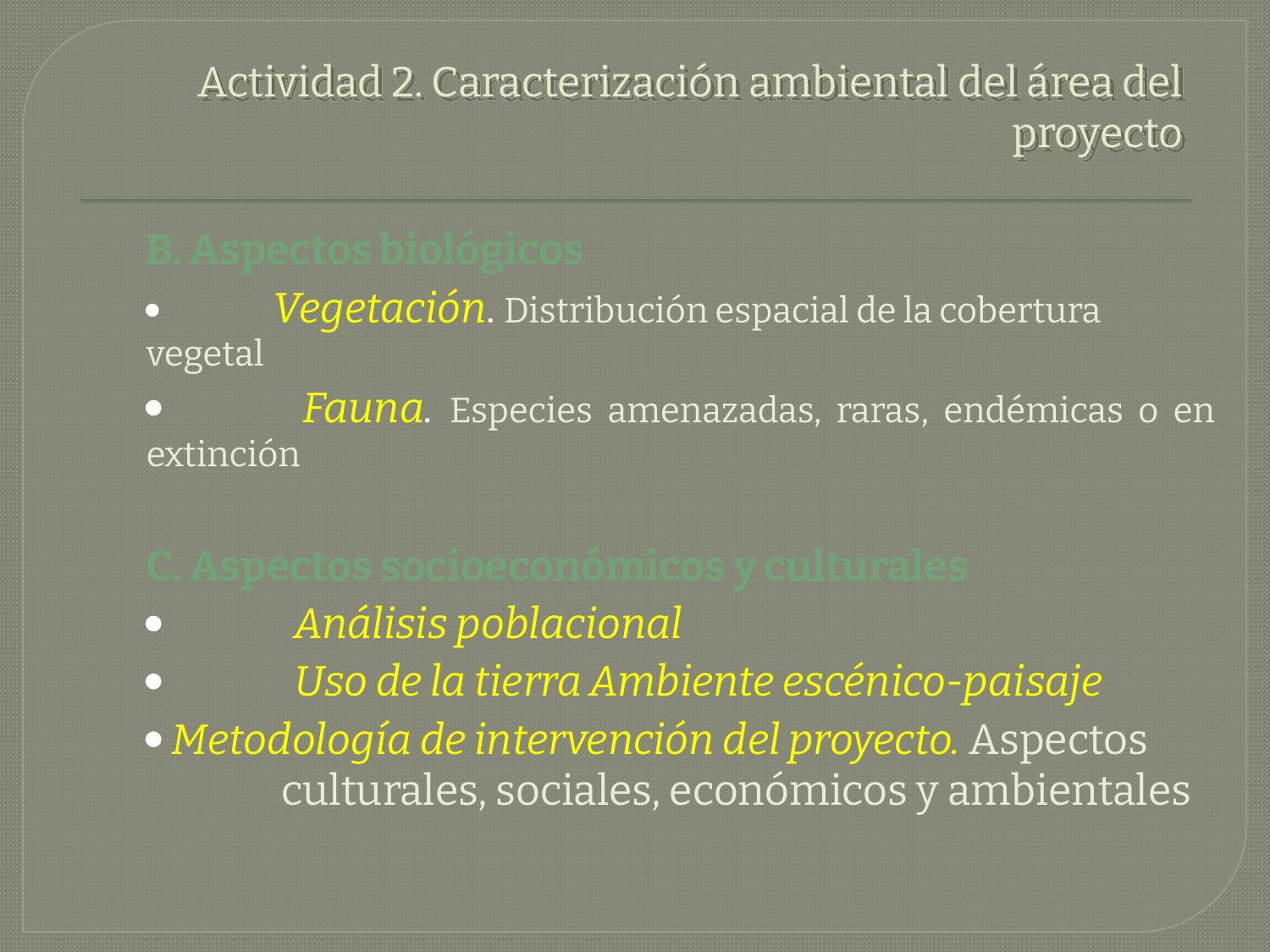

# Actividad 2. Caracterización ambiental del área del proyecto
	B. Aspectos biológicos
	•	Vegetación. Distribución espacial de la cobertura vegetal
	•	 Fauna. Especies amenazadas, raras, endémicas o en extinción

	C. Aspectos socioeconómicos y culturales
	•	 Análisis poblacional
	•	 Uso de la tierra Ambiente escénico-paisaje
	• Metodología de intervención del proyecto. Aspectos        	 culturales, sociales, económicos y ambientales